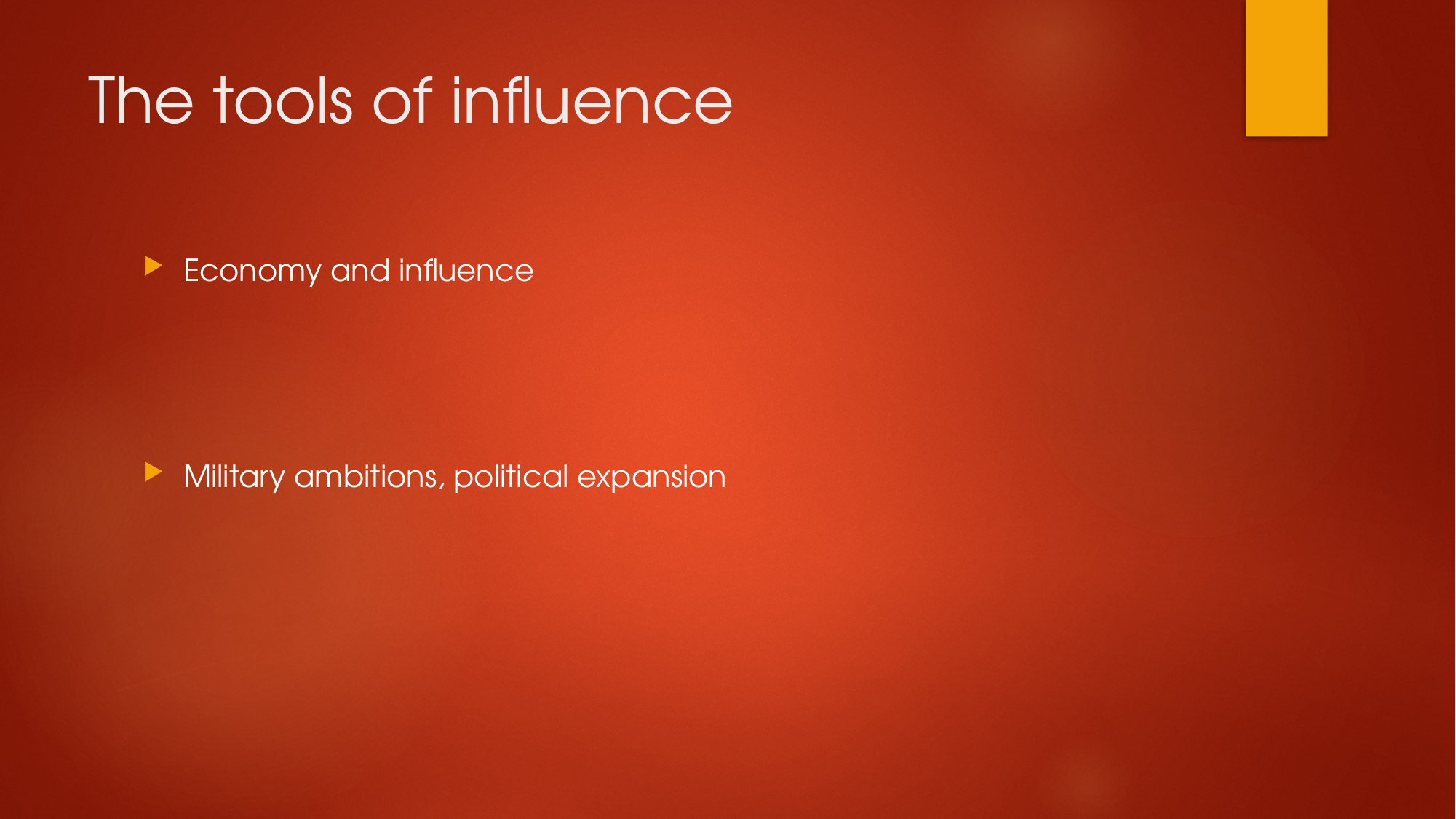

# The tools of influence
Economy and influence

Military ambitions, political expansion